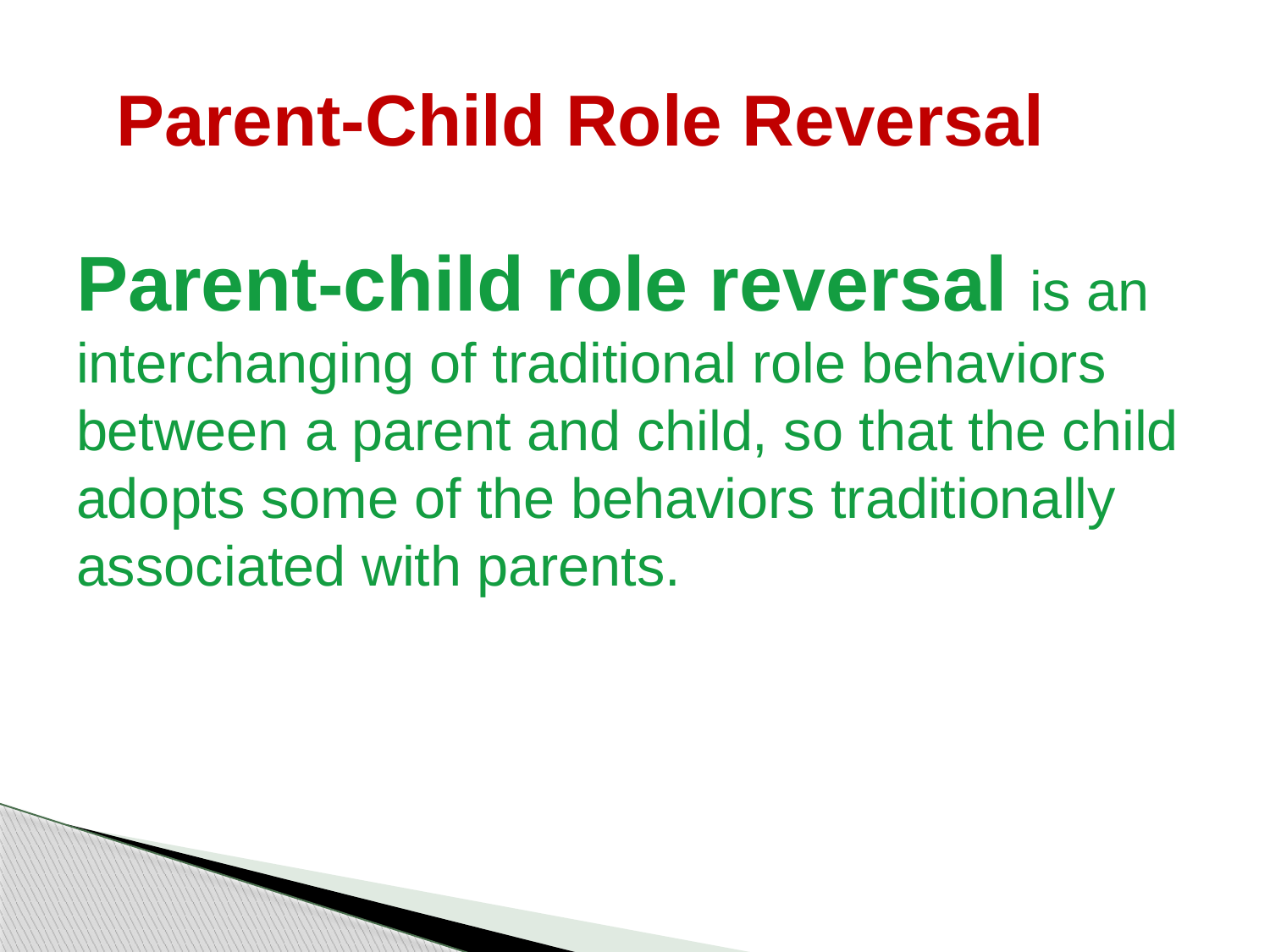

# Parent-Child Role Reversal

Parent-child role reversal is an interchanging of traditional role behaviors between a parent and child, so that the child adopts some of the behaviors traditionally associated with parents.